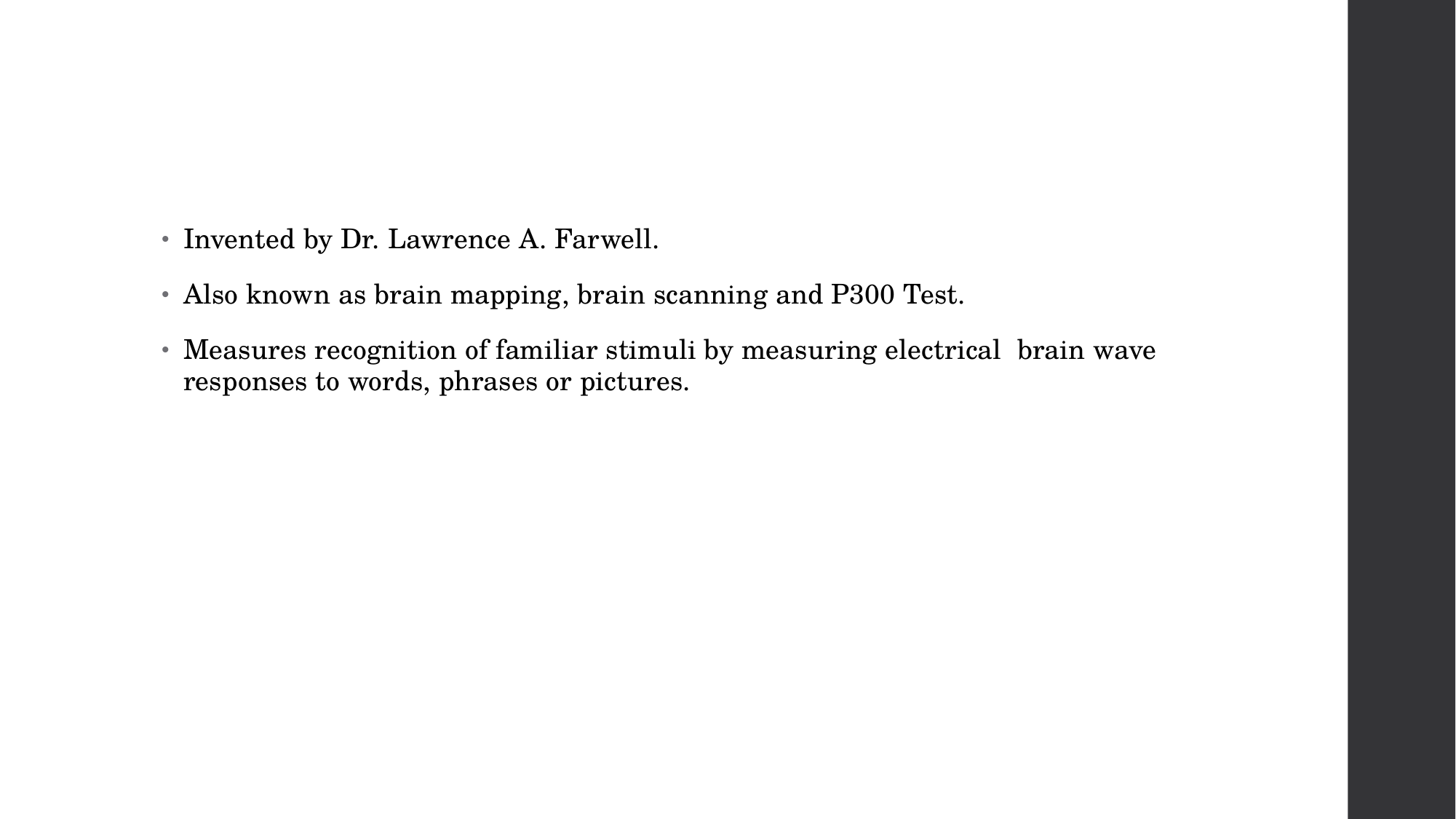

Invented by Dr. Lawrence A. Farwell.
Also known as brain mapping, brain scanning and P300 Test.
Measures recognition of familiar stimuli by measuring electrical  brain wave responses to words, phrases or pictures.